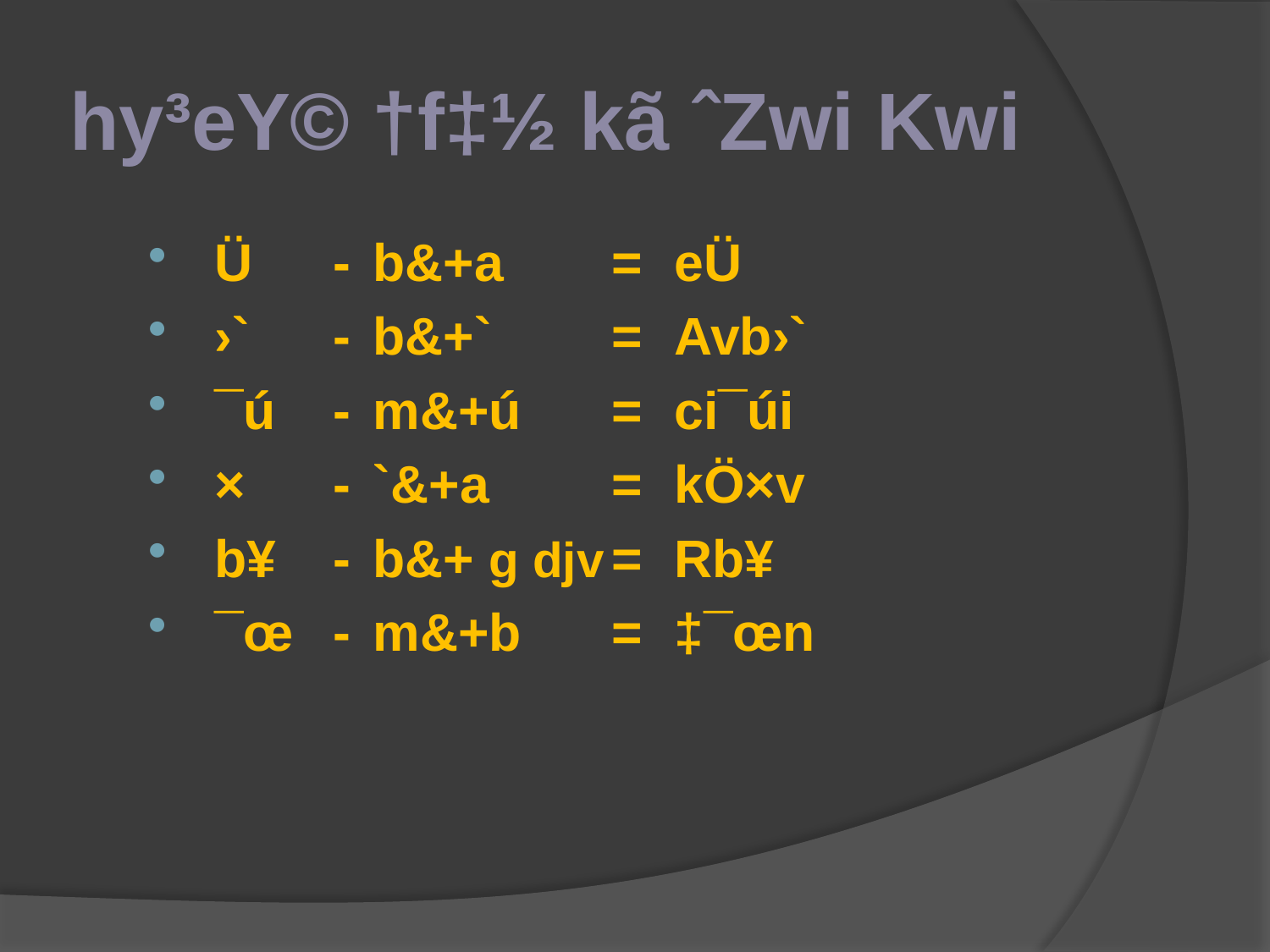

# hy³eY© †f‡½ kã ˆZwi Kwi
Ü	-	b&+a	=	eÜ
›`	-	b&+`	=	Avb›`
¯ú	-	m&+ú	=	ci¯úi
×	-	`&+a	=	kÖ×v
b¥	-	b&+ g djv	=	Rb¥
¯œ	-	m&+b	=	‡¯œn